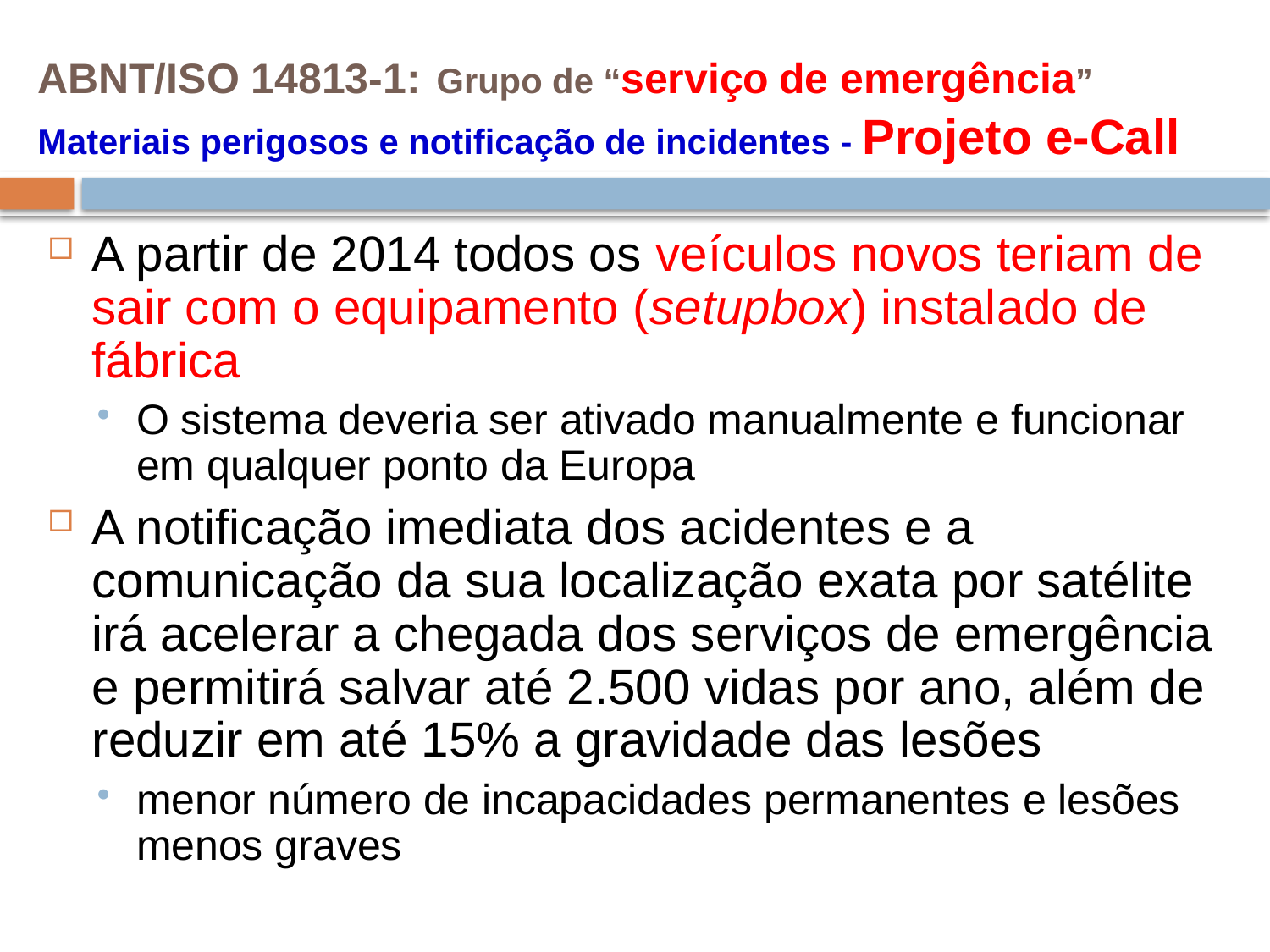

# ABNT/ISO 14813-1: Grupo de “serviço de emergência” Materiais perigosos e notificação de incidentes - Projeto e-Call
A partir de 2014 todos os veículos novos teriam de sair com o equipamento (setupbox) instalado de fábrica
O sistema deveria ser ativado manualmente e funcionar em qualquer ponto da Europa
A notificação imediata dos acidentes e a comunicação da sua localização exata por satélite irá acelerar a chegada dos serviços de emergência e permitirá salvar até 2.500 vidas por ano, além de reduzir em até 15% a gravidade das lesões
menor número de incapacidades permanentes e lesões menos graves